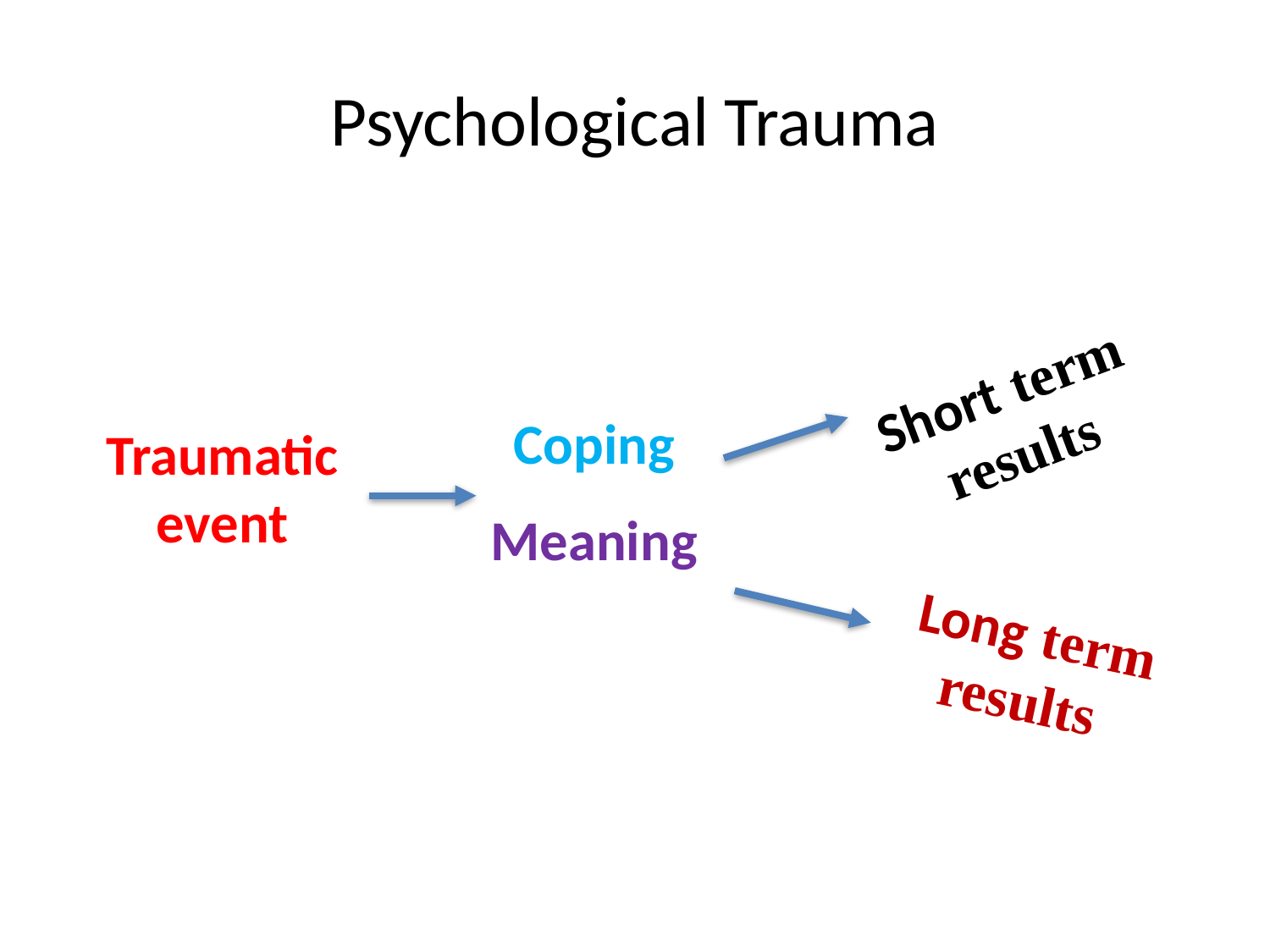

# Psychological Trauma
Short term results
Coping
Meaning
Traumatic event
Long term results